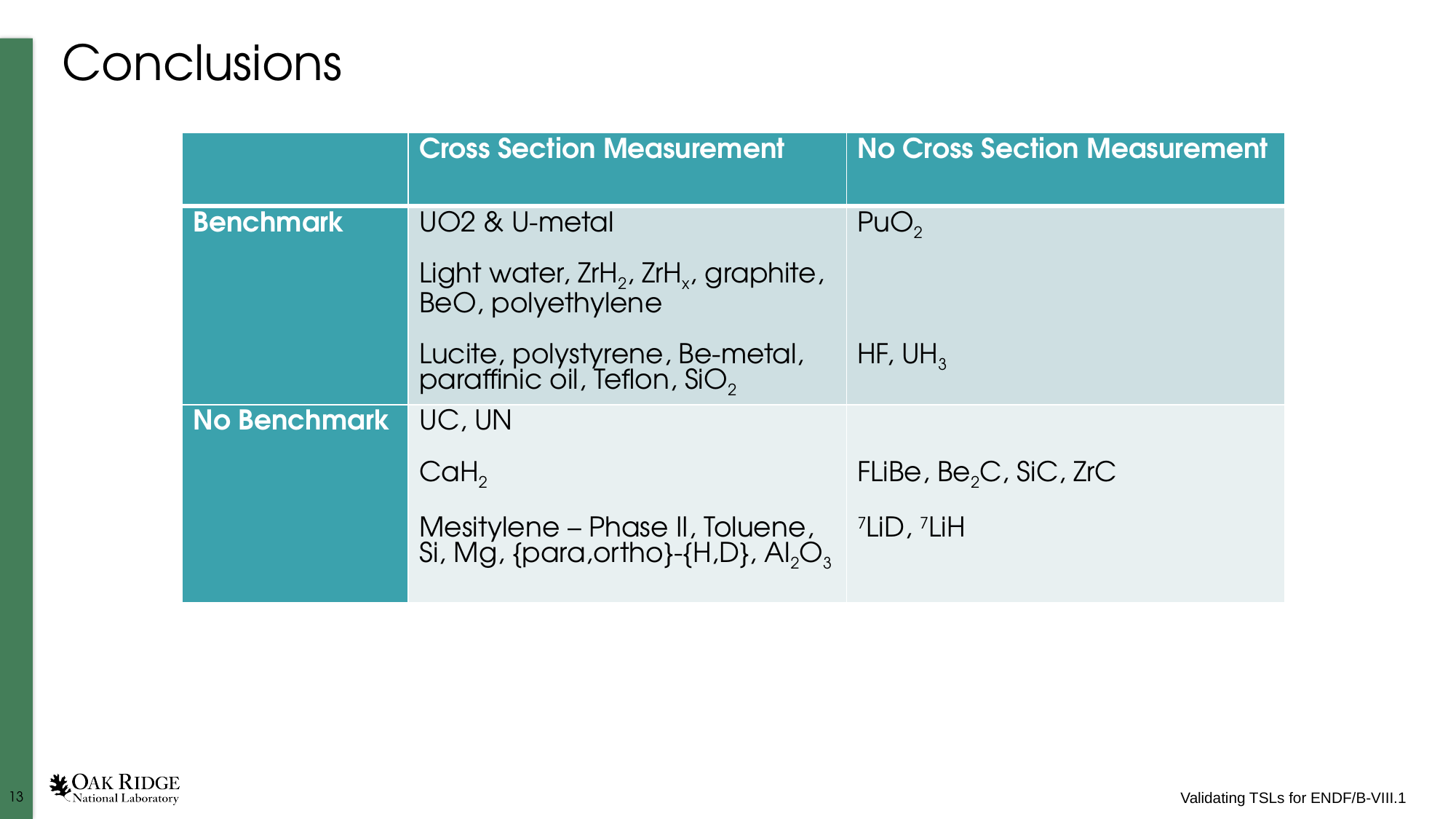

# Conclusions
|  | Cross Section Measurement | No Cross Section Measurement |
| --- | --- | --- |
| Benchmark | UO2 & U-metal Light water, ZrH2, ZrHx, graphite, BeO, polyethylene Lucite, polystyrene, Be-metal, paraffinic oil, Teflon, SiO2 | PuO2 HF, UH3 |
| No Benchmark | UC, UN CaH2 Mesitylene – Phase II, Toluene, Si, Mg, {para,ortho}-{H,D}, Al2O3 | FLiBe, Be2C, SiC, ZrC 7LiD, 7LiH |